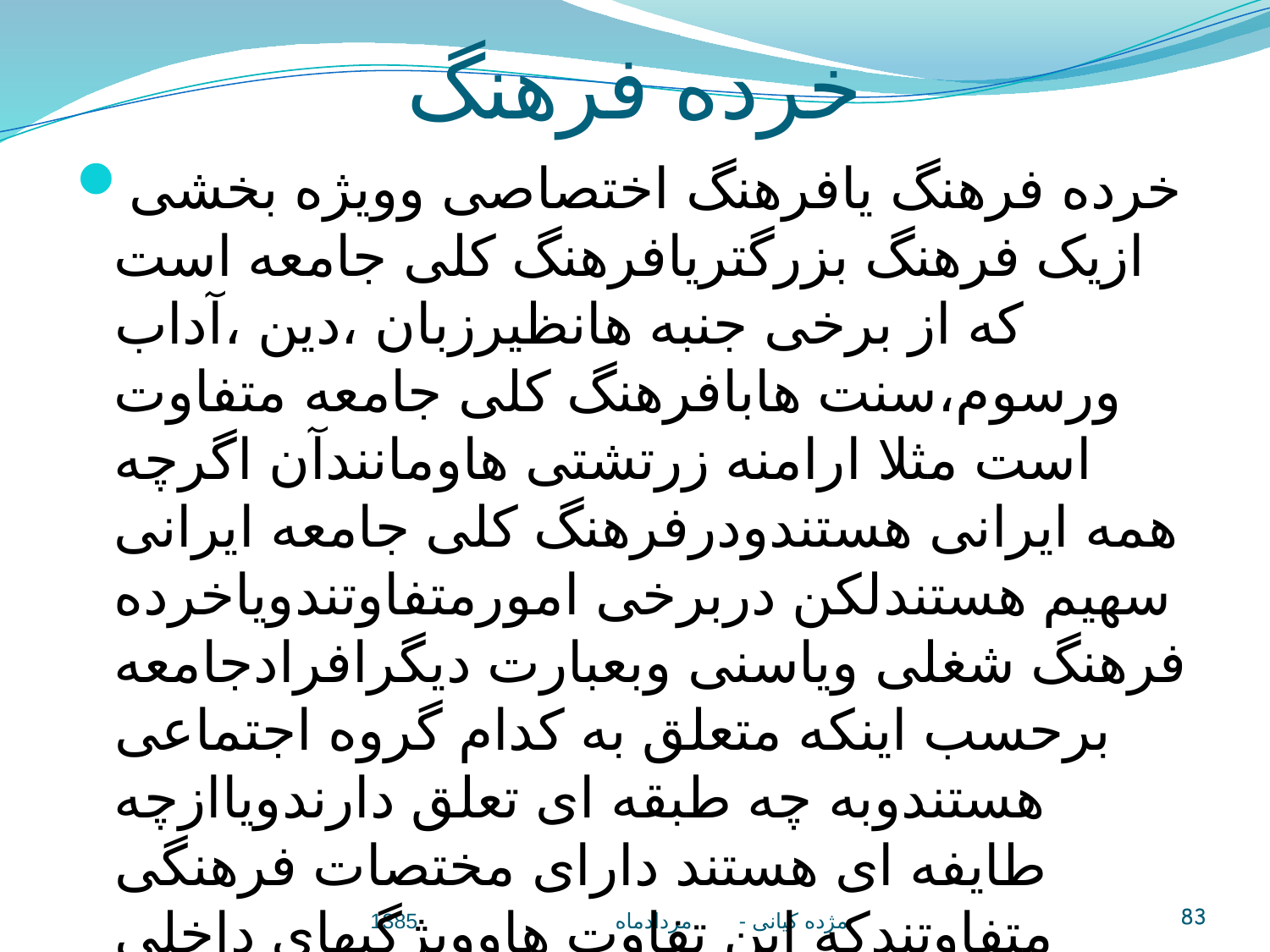

# خرده فرهنگ
خرده فرهنگ یافرهنگ اختصاصی وویژه بخشی ازیک فرهنگ بزرگتریافرهنگ کلی جامعه است که از برخی جنبه هانظیرزبان ،دین ،آداب ورسوم،سنت هابافرهنگ کلی جامعه متفاوت است مثلا ارامنه زرتشتی هاومانندآن اگرچه همه ایرانی هستندودرفرهنگ کلی جامعه ایرانی سهیم هستندلکن دربرخی امورمتفاوتندویاخرده فرهنگ شغلی ویاسنی وبعبارت دیگرافرادجامعه برحسب اینکه متعلق به کدام گروه اجتماعی هستندوبه چه طبقه ای تعلق دارندویاازچه طایفه ای هستند دارای مختصات فرهنگی متفاوتندکه این تفاوت هاوویژگیهای داخلی هرفرهنگ راخرده فرهنگ می نامند
مژده کيانی - مردادماه 1385
83